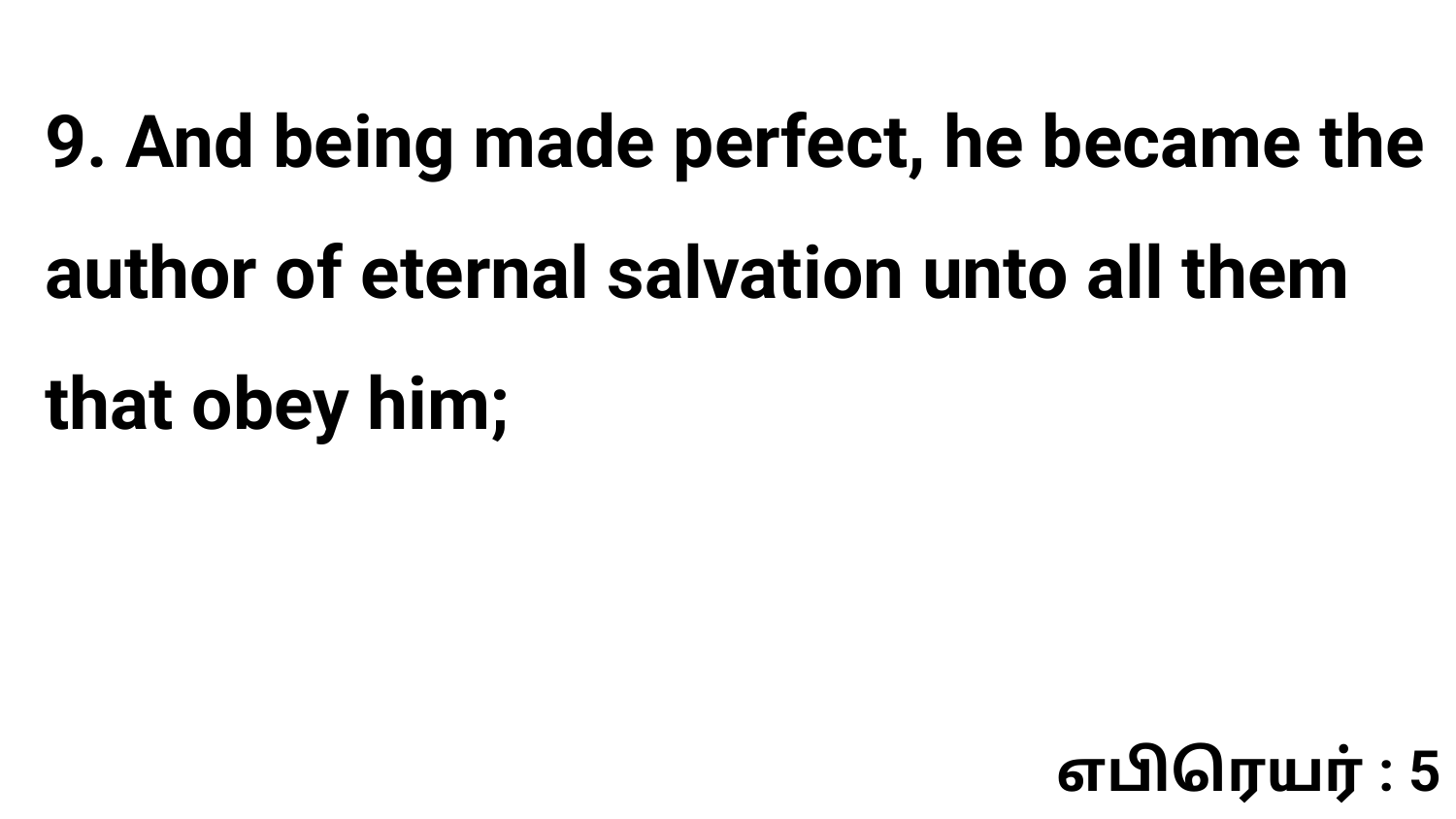

9. And being made perfect, he became the author of eternal salvation unto all them that obey him;
எபிரெயர் : 5